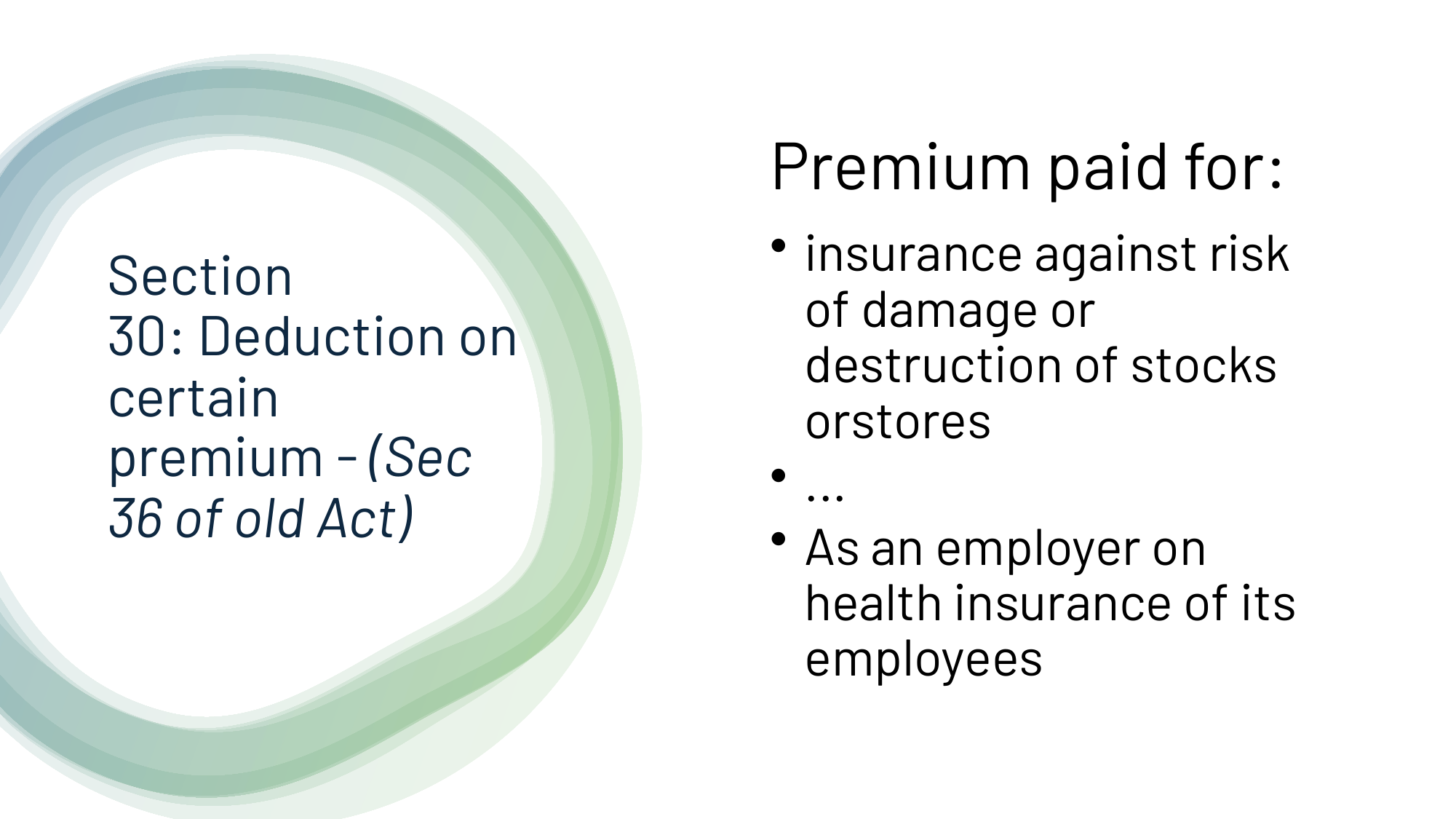

Premium paid for:
insurance against risk of damage or destruction of stocks orstores
...
As an employer on health insurance of its employees
# Section 30: Deduction on certain premium - (Sec 36 of old Act)